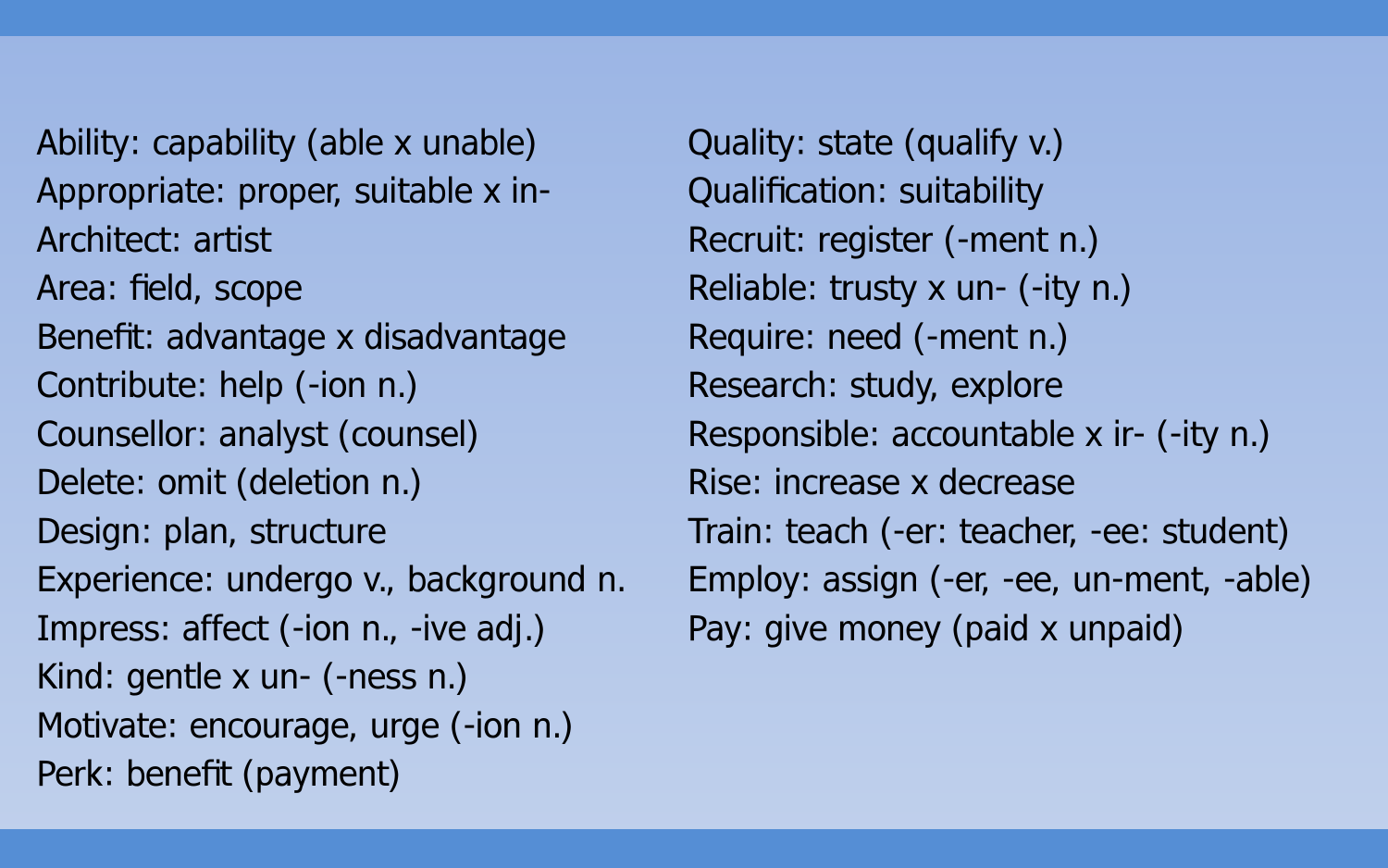

Ability: capability (able x unable)
Appropriate: proper, suitable x in-
Architect: artist
Area: field, scope
Benefit: advantage x disadvantage
Contribute: help (-ion n.)
Counsellor: analyst (counsel)
Delete: omit (deletion n.)
Design: plan, structure
Experience: undergo v., background n.
Impress: affect (-ion n., -ive adj.)
Kind: gentle x un- (-ness n.)
Motivate: encourage, urge (-ion n.)
Perk: benefit (payment)
Quality: state (qualify v.)
Qualification: suitability
Recruit: register (-ment n.)
Reliable: trusty x un- (-ity n.)
Require: need (-ment n.)
Research: study, explore
Responsible: accountable x ir- (-ity n.)
Rise: increase x decrease
Train: teach (-er: teacher, -ee: student)
Employ: assign (-er, -ee, un-ment, -able)
Pay: give money (paid x unpaid)